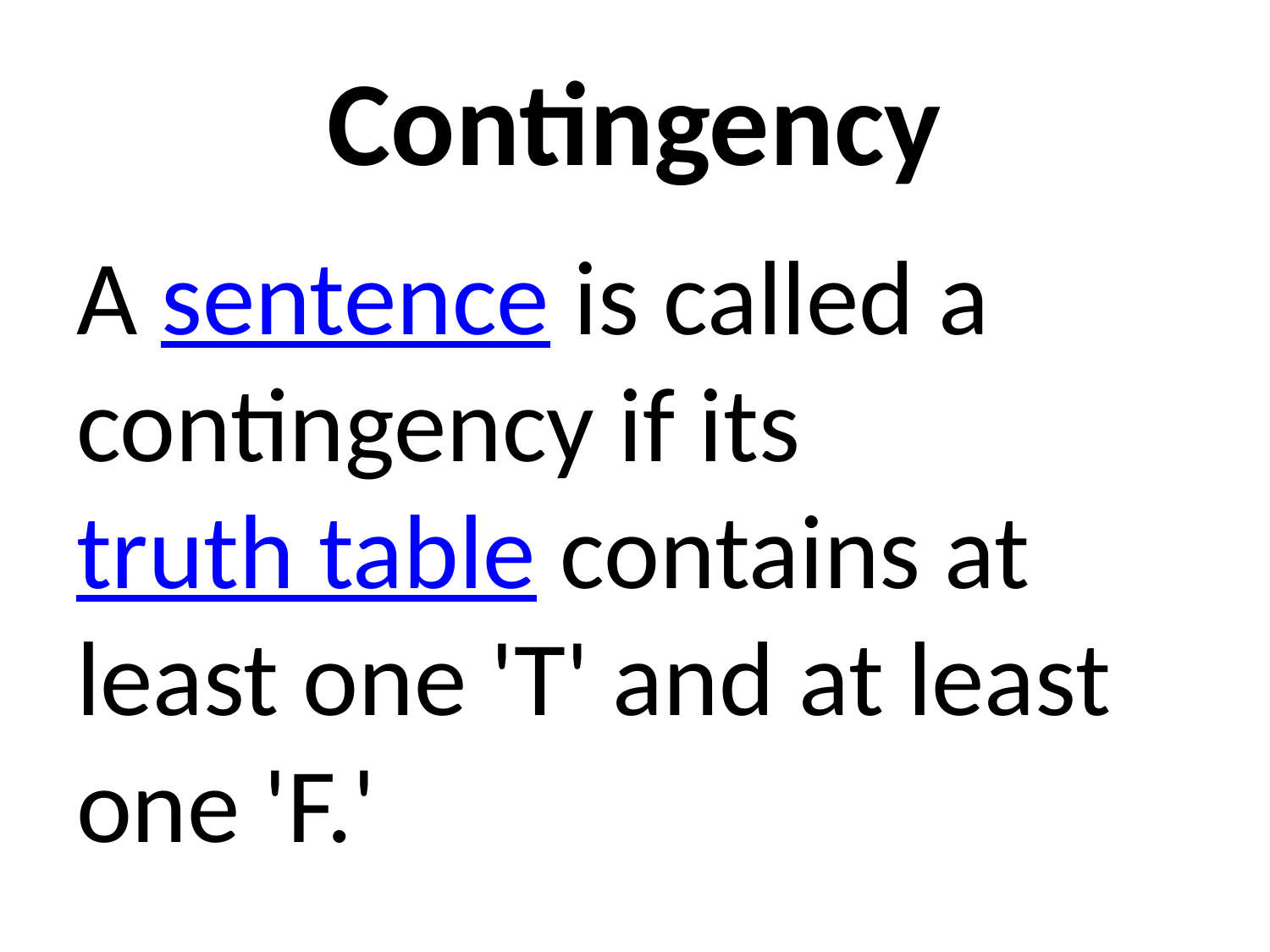

# Contingency
A sentence is called a contingency if its truth table contains at least one 'T' and at least one 'F.'